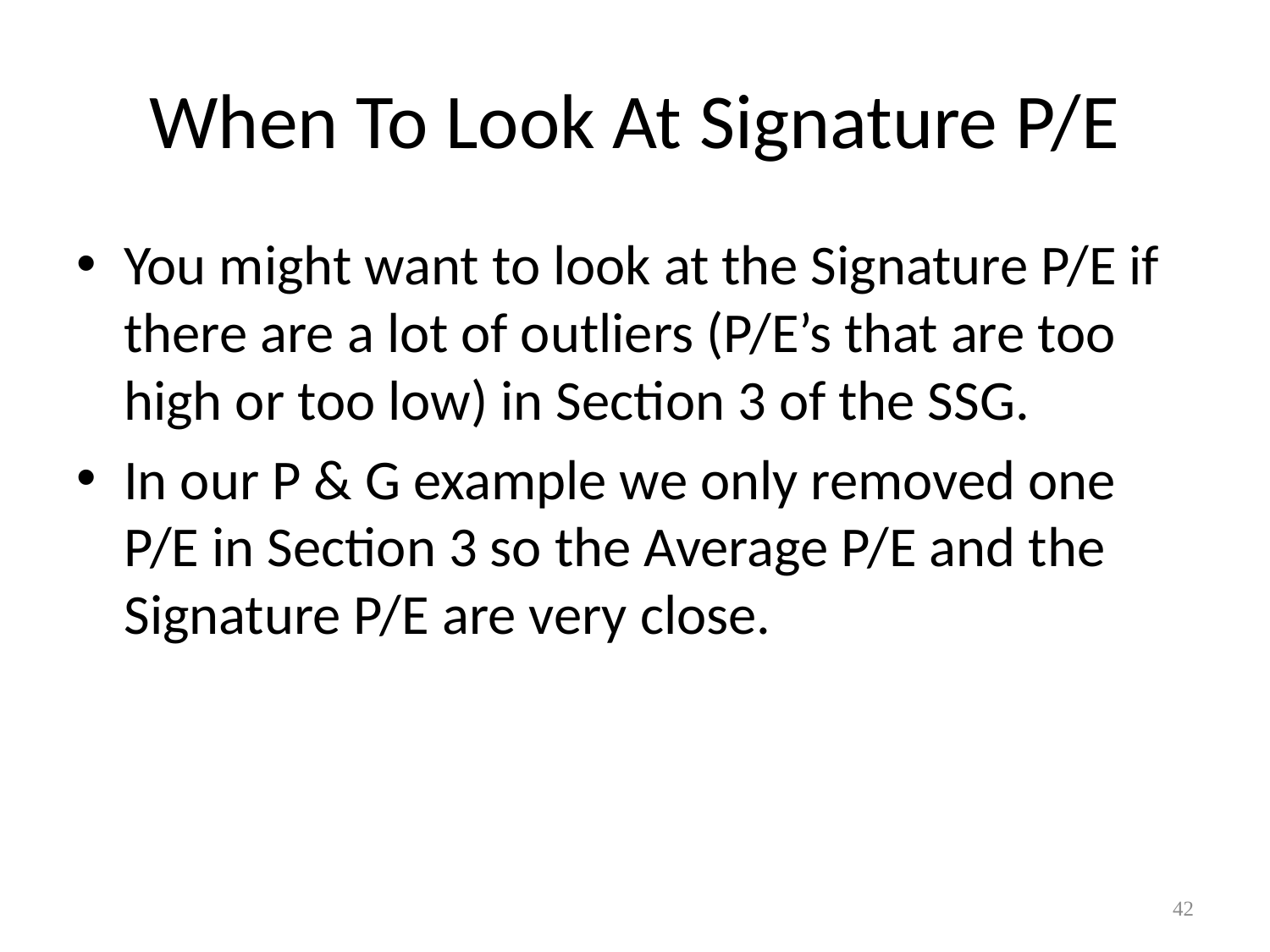

# When To Look At Signature P/E
You might want to look at the Signature P/E if there are a lot of outliers (P/E’s that are too high or too low) in Section 3 of the SSG.
In our P & G example we only removed one P/E in Section 3 so the Average P/E and the Signature P/E are very close.
42